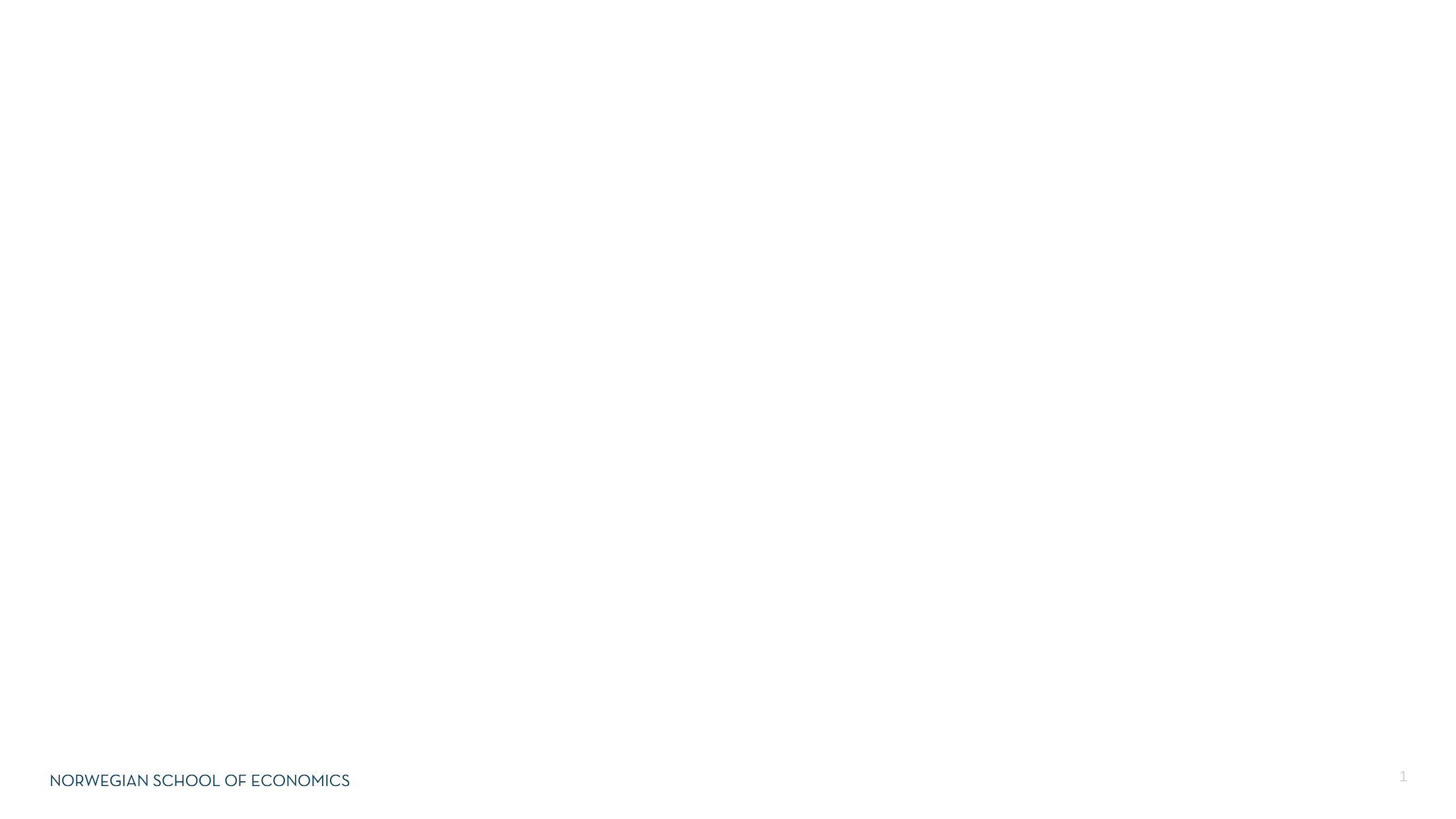

# TOWN HALL MEETING
2 may 2019
1